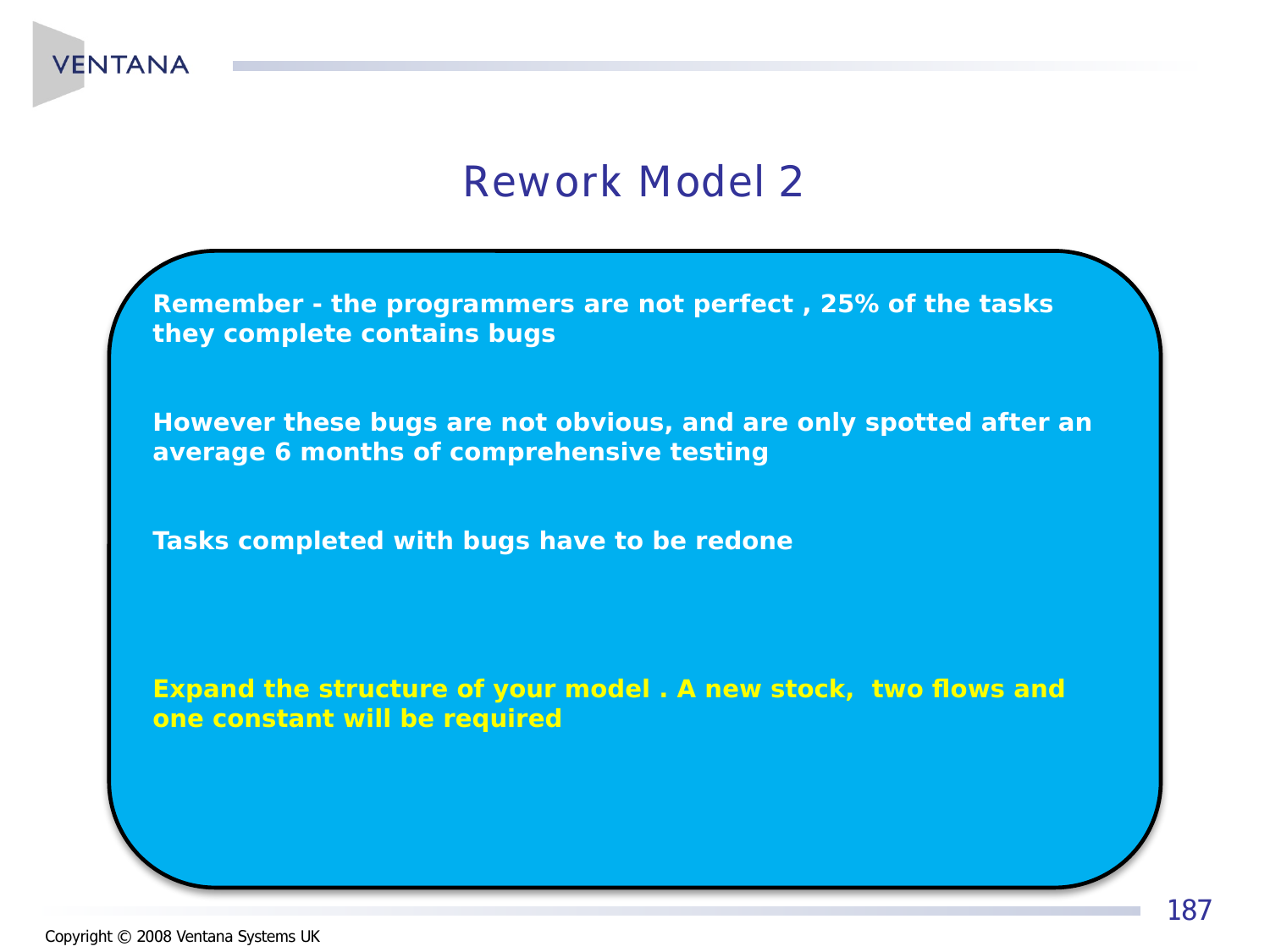

# Rework Model 2
Remember - the programmers are not perfect , 25% of the tasks they complete contains bugs

However these bugs are not obvious, and are only spotted after an average 6 months of comprehensive testing

Tasks completed with bugs have to be redone

Expand the structure of your model . A new stock,  two flows and one constant will be required